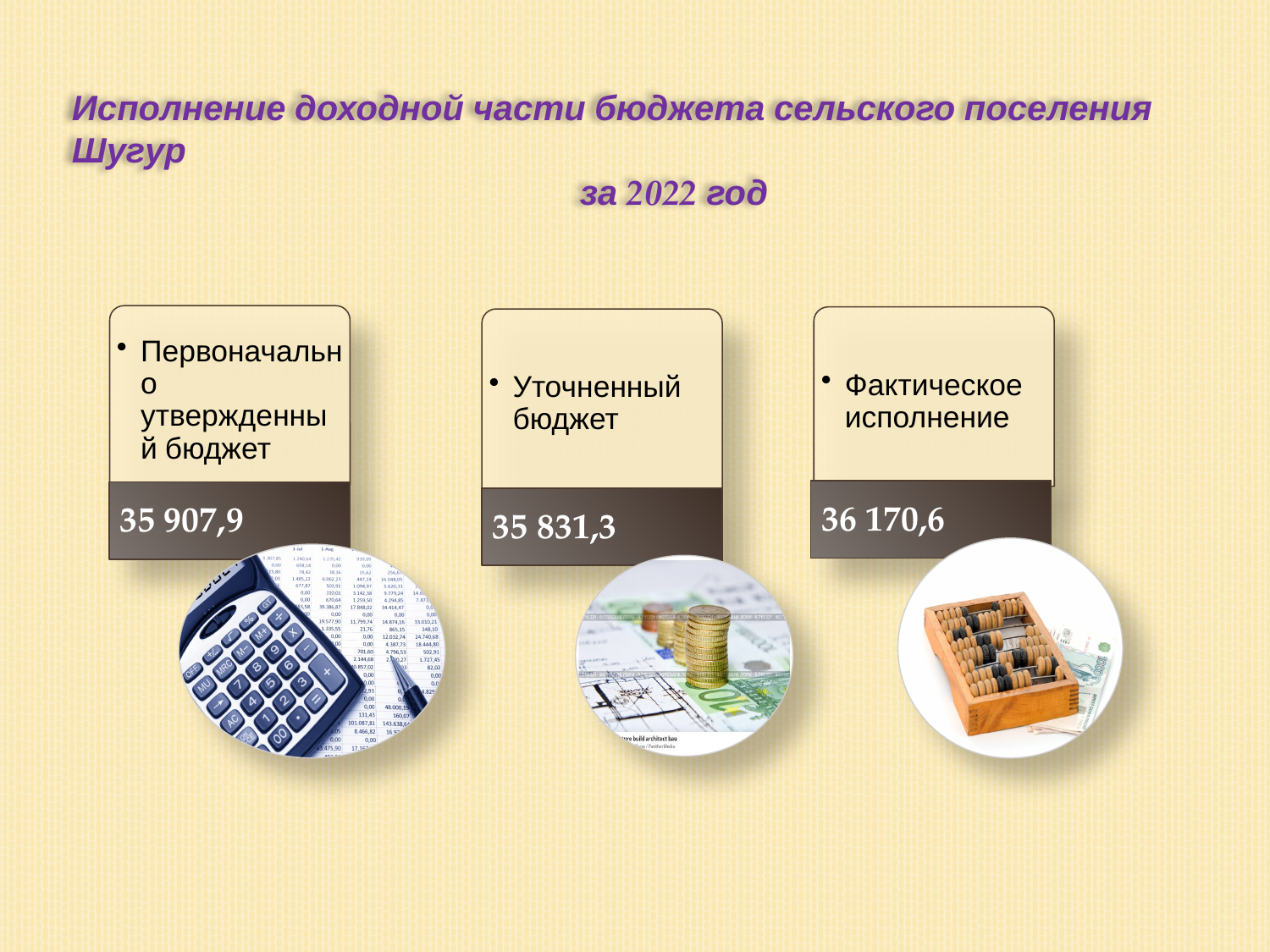

Исполнение доходной части бюджета сельского поселения Шугур
				за 2022 год
Первоначально утвержденный бюджет
35 907,9
Уточненный бюджет
35 831,3
Фактическое исполнение
36 170,6